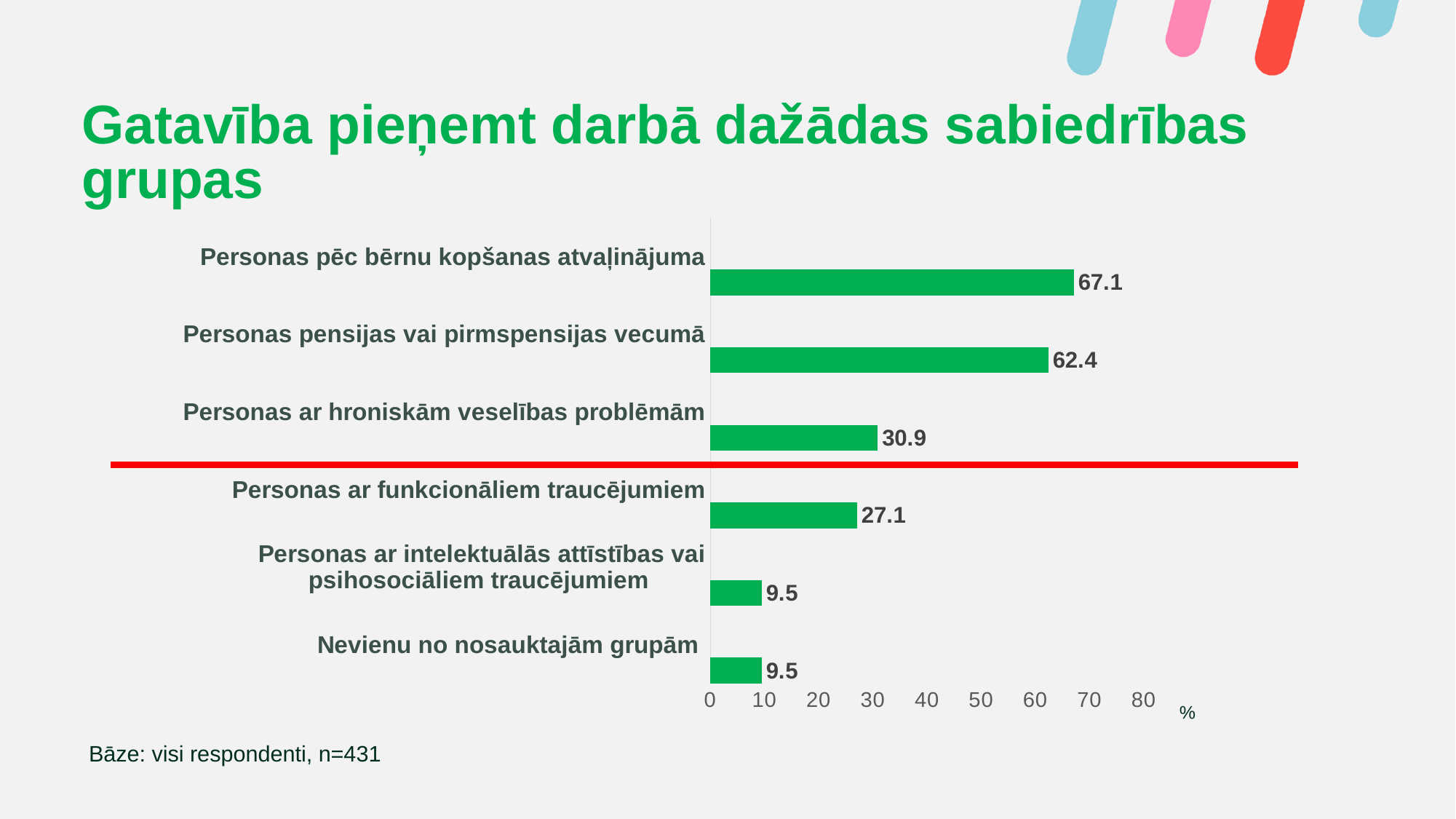

Gatavība pieņemt darbā dažādas sabiedrības grupas

### Chart

| Category | Series 1 | Column1 | Column2 |
|---|---|---|---|
| Nevienu no nosauktajām grupām  | 9.5 | None | None |
| Personas ar intelektuālās attīstības vai psihosociāliem traucējumiem  | 9.5 | None | None |
| Personas ar funkcionāliem traucējumiem | 27.1 | None | None |
| Personas ar hroniskām veselības problēmām | 30.9 | None | None |
| Personas pensijas vai pirmspensijas vecumā | 62.4 | None | None |
| Personas pēc bērnu kopšanas atvaļinājuma | 67.1 | None | None |
%
Bāze: visi respondenti, n=431